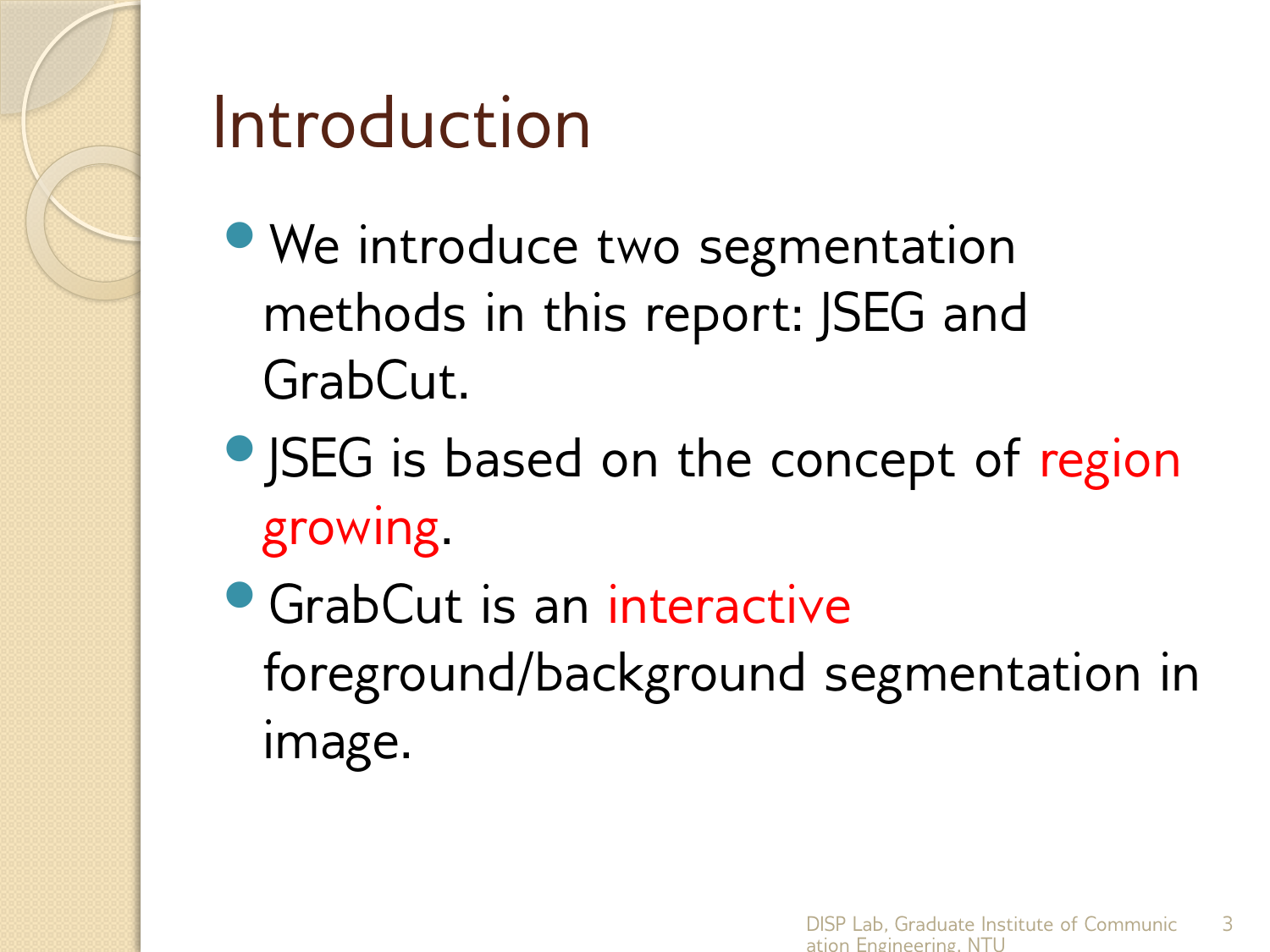

# Introduction
We introduce two segmentation methods in this report: JSEG and GrabCut.
JSEG is based on the concept of region growing.
GrabCut is an interactive foreground/background segmentation in image.
DISP Lab, Graduate Institute of Communication Engineering, NTU
3